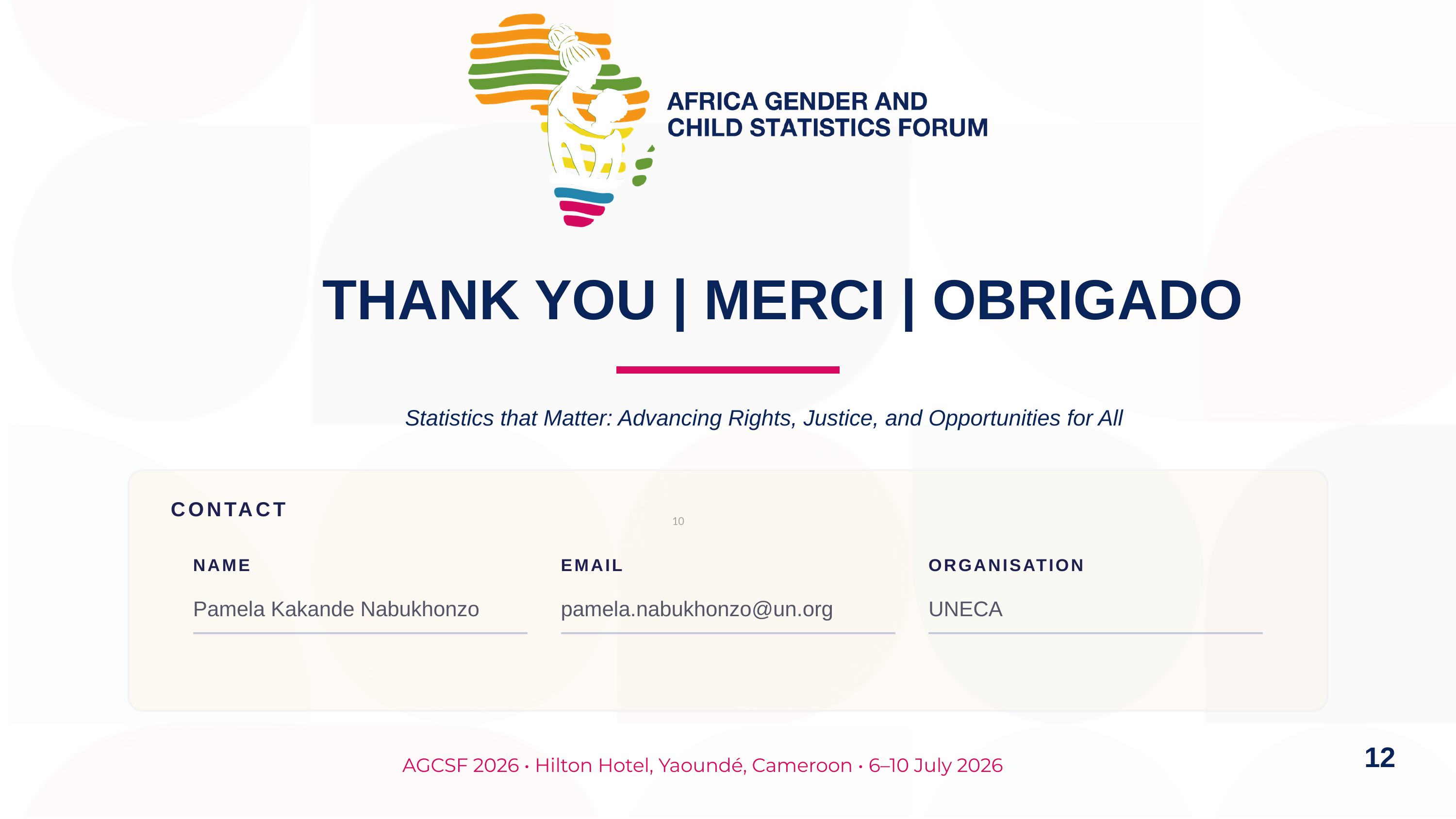

THANK YOU | MERCI | OBRIGADO

Statistics that Matter: Advancing Rights, Justice, and Opportunities for All

CONTACT
10

NAME

EMAIL

ORGANISATION

pamela.nabukhonzo@un.org

Pamela Kakande Nabukhonzo

UNECA

12
AGCSF 2026 • Hilton Hotel, Yaoundé, Cameroon • 6–10 July 2026